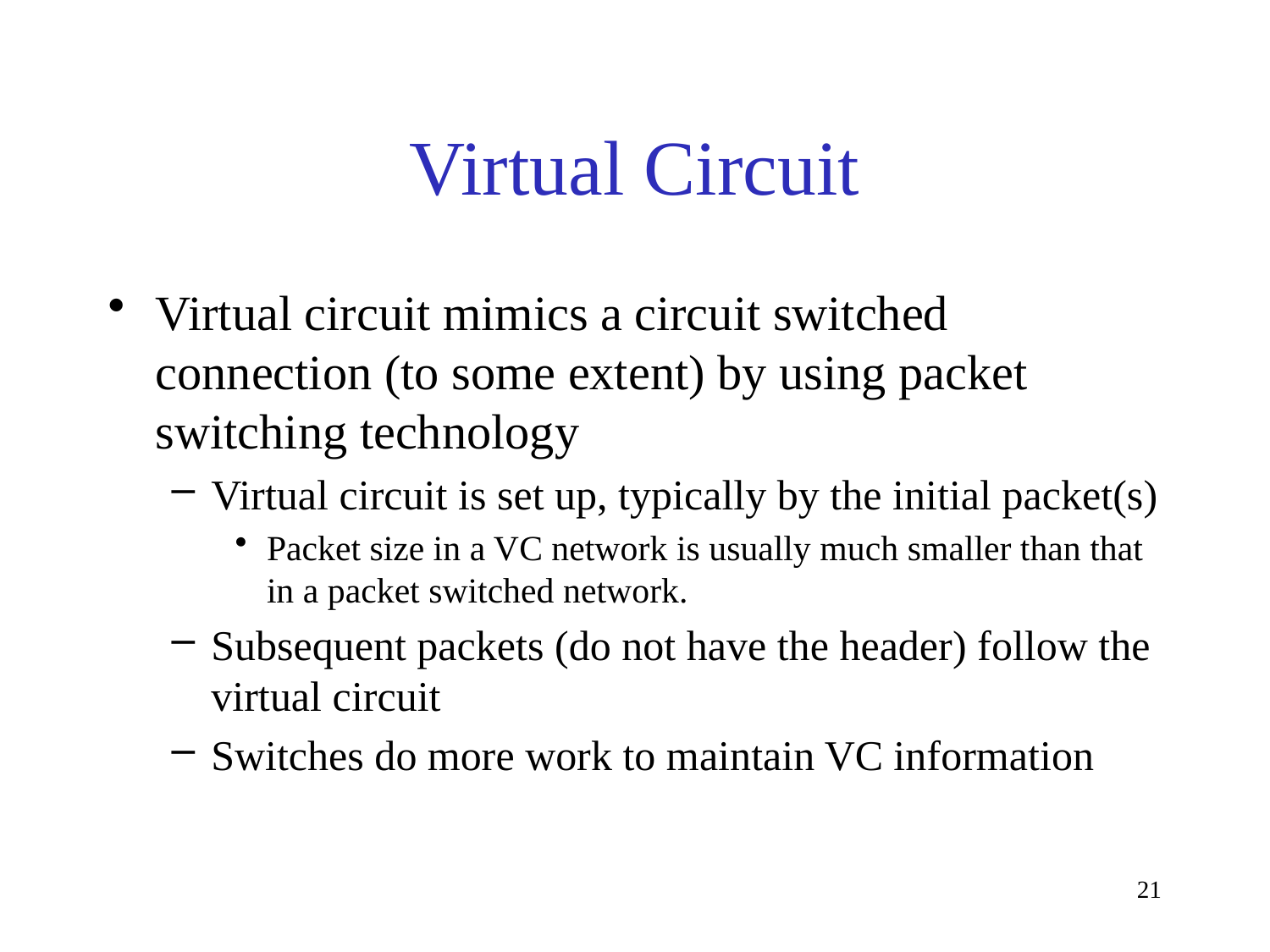

# Virtual Circuit
Virtual circuit mimics a circuit switched connection (to some extent) by using packet switching technology
Virtual circuit is set up, typically by the initial packet(s)
Packet size in a VC network is usually much smaller than that in a packet switched network.
Subsequent packets (do not have the header) follow the virtual circuit
Switches do more work to maintain VC information
21